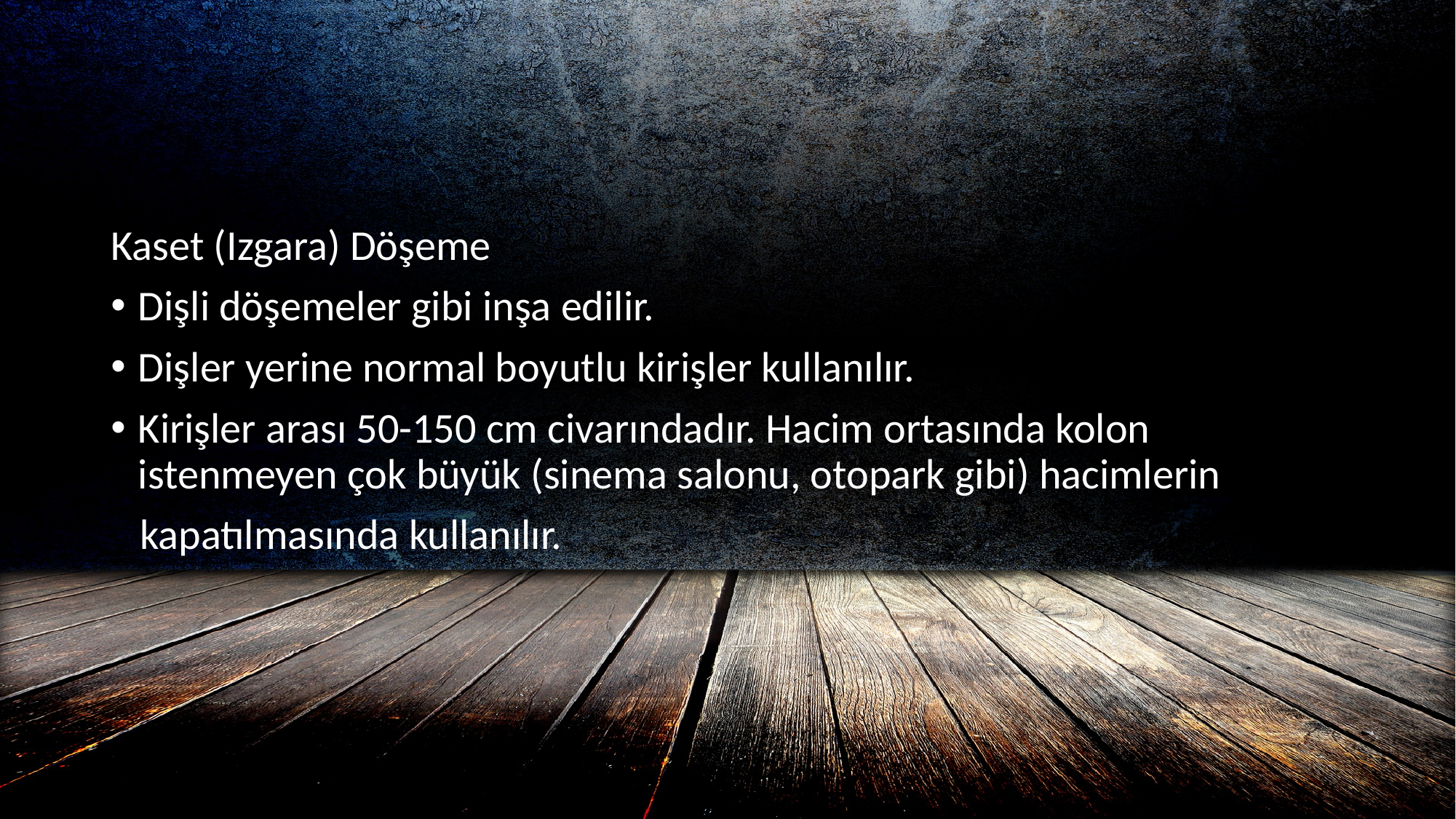

#
Kaset (Izgara) Döşeme
Dişli döşemeler gibi inşa edilir.
Dişler yerine normal boyutlu kirişler kullanılır.
Kirişler arası 50-150 cm civarındadır. Hacim ortasında kolon istenmeyen çok büyük (sinema salonu, otopark gibi) hacimlerin
   kapatılmasında kullanılır.